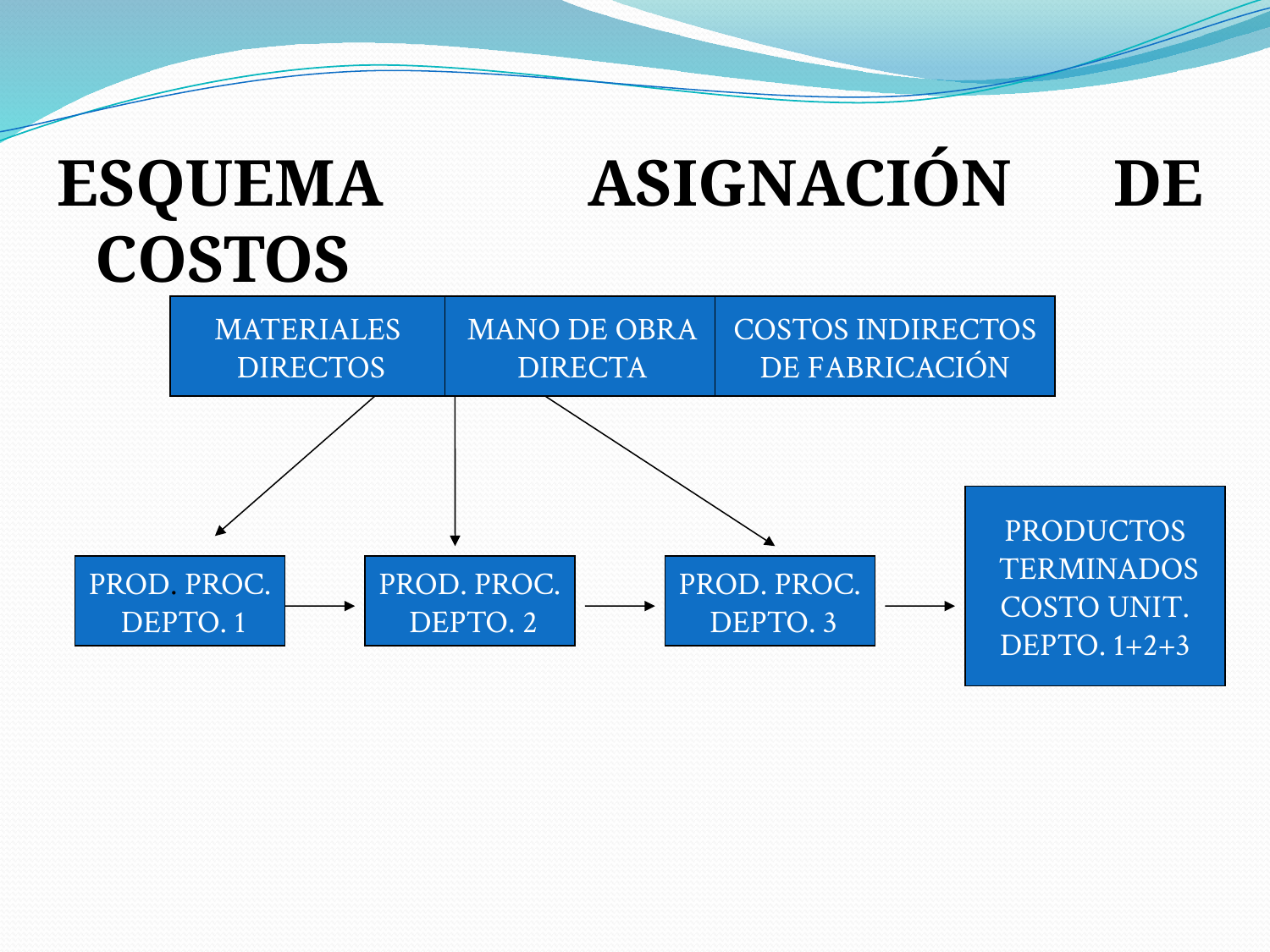

ESQUEMA  ASIGNACIÓN DE COSTOS

MATERIALES
 DIRECTOS
MANO DE OBRA
DIRECTA
COSTOS INDIRECTOS
DE FABRICACIÓN

PRODUCTOS
 TERMINADOS
 COSTO UNIT.
DEPTO. 1+2+3
PROD. PROC.
 DEPTO. 1
PROD. PROC.
 DEPTO. 2
PROD. PROC.
 DEPTO. 3